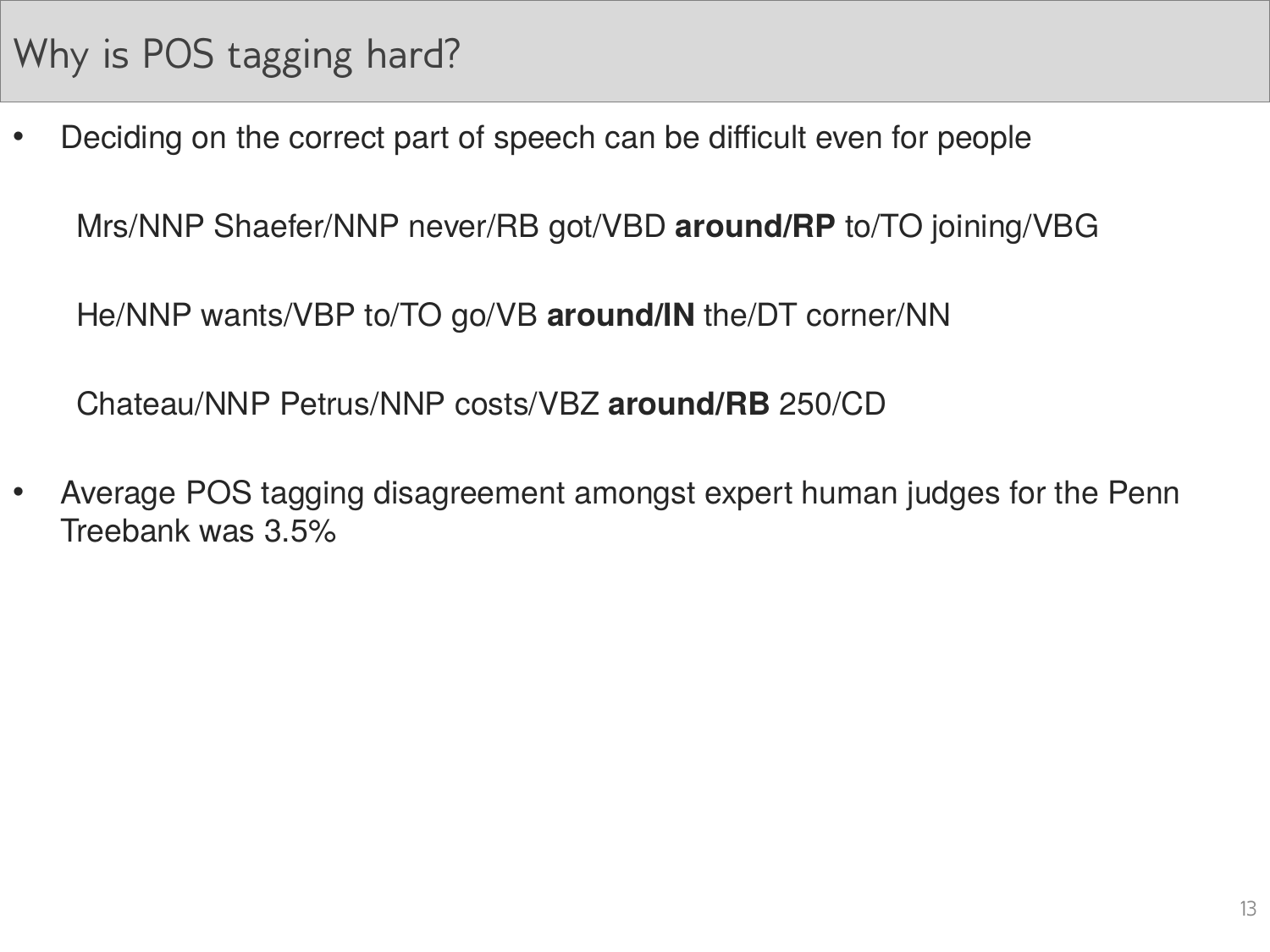

# Why is POS tagging hard?
Deciding on the correct part of speech can be difficult even for people

Mrs/NNP Shaefer/NNP never/RB got/VBD around/RP to/TO joining/VBG

He/NNP wants/VBP to/TO go/VB around/IN the/DT corner/NN

Chateau/NNP Petrus/NNP costs/VBZ around/RB 250/CD

Average POS tagging disagreement amongst expert human judges for the Penn Treebank was 3.5%

13